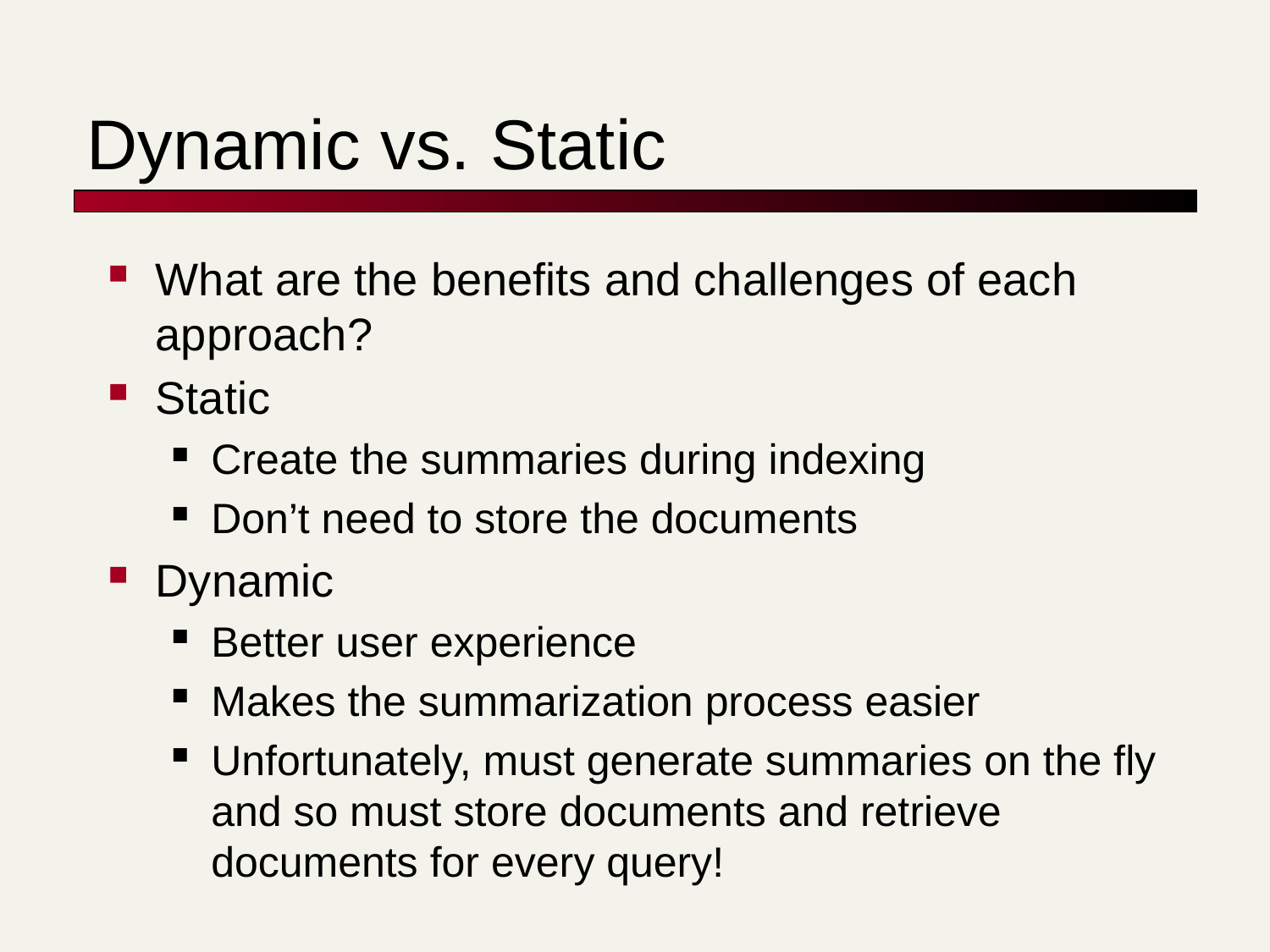

# Dynamic vs. Static
What are the benefits and challenges of each approach?
Static
Create the summaries during indexing
Don’t need to store the documents
Dynamic
Better user experience
Makes the summarization process easier
Unfortunately, must generate summaries on the fly and so must store documents and retrieve documents for every query!